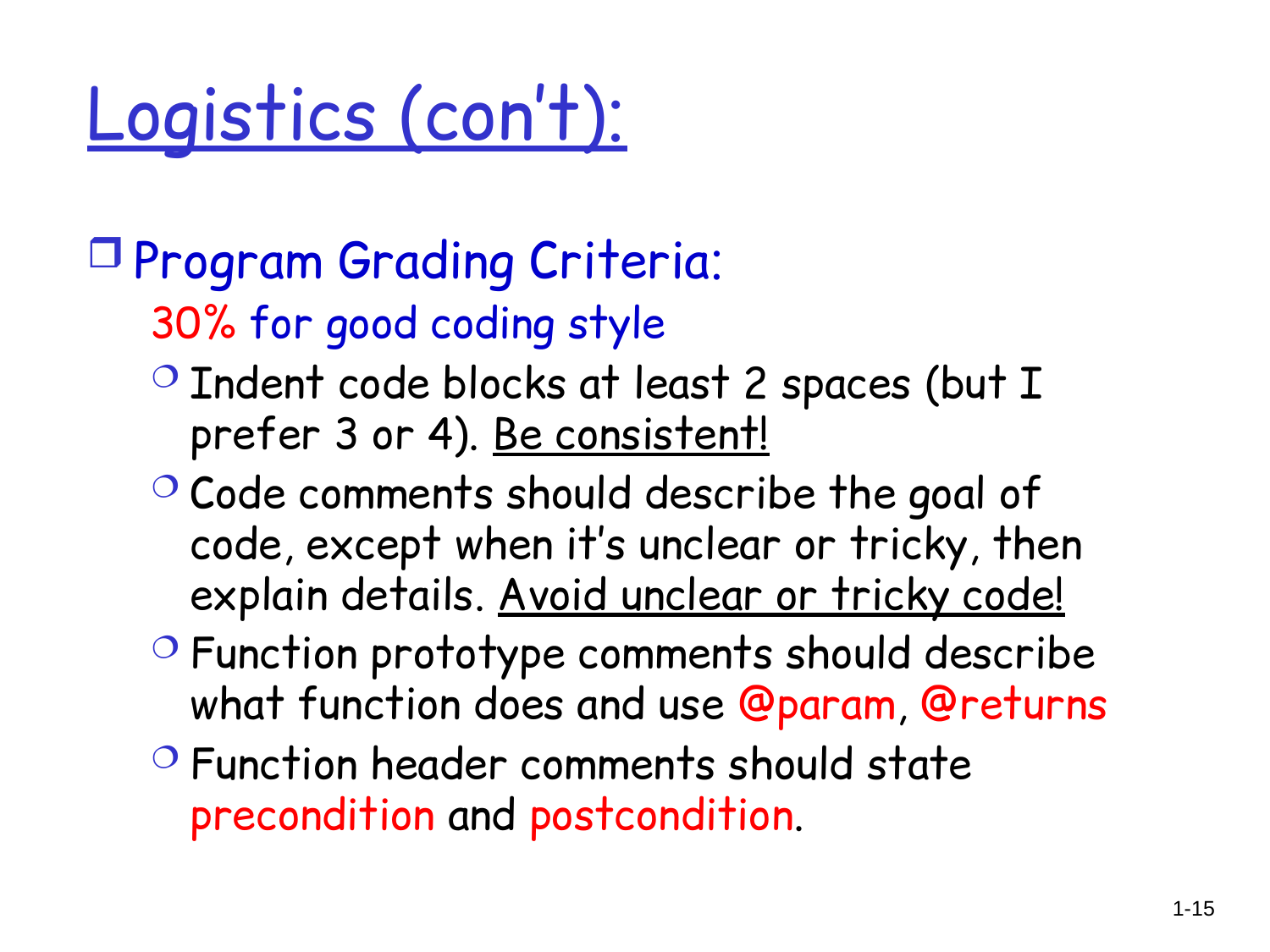

# Logistics (con’t):
Program Grading Criteria:
30% for good coding style
Indent code blocks at least 2 spaces (but I prefer 3 or 4). Be consistent!
Code comments should describe the goal of code, except when it’s unclear or tricky, then explain details. Avoid unclear or tricky code!
Function prototype comments should describe what function does and use @param, @returns
Function header comments should state precondition and postcondition.

1-15